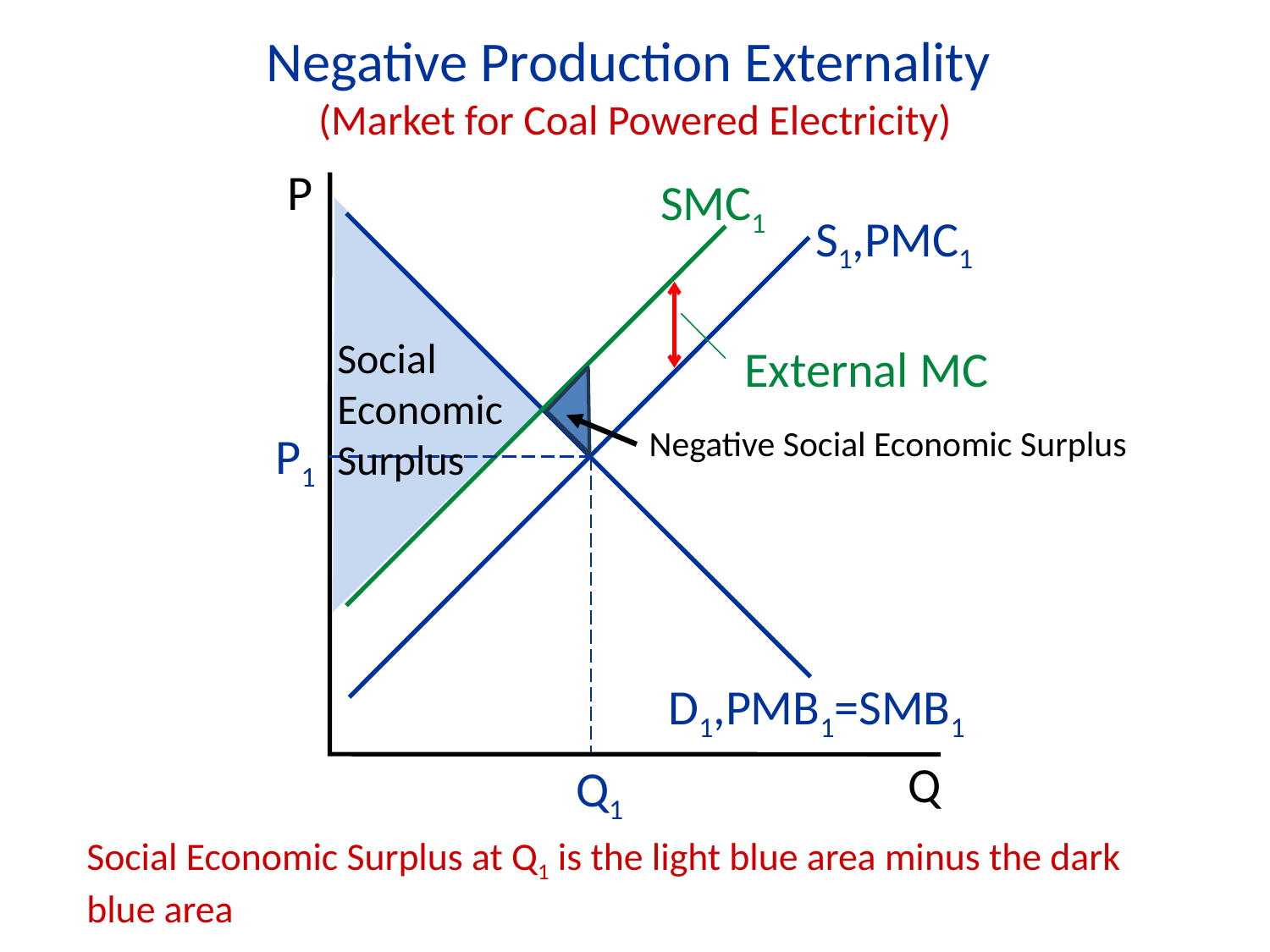

Negative Production Externality
(Market for Coal Powered Electricity)
SMC1
P
Q
S1,PMC1
Q1
D1,PMB1=SMB1
External MC

Social
Economic
Surplus

Negative Social Economic Surplus

P1
Social Economic Surplus at Q1 is the light blue area minus the dark blue area